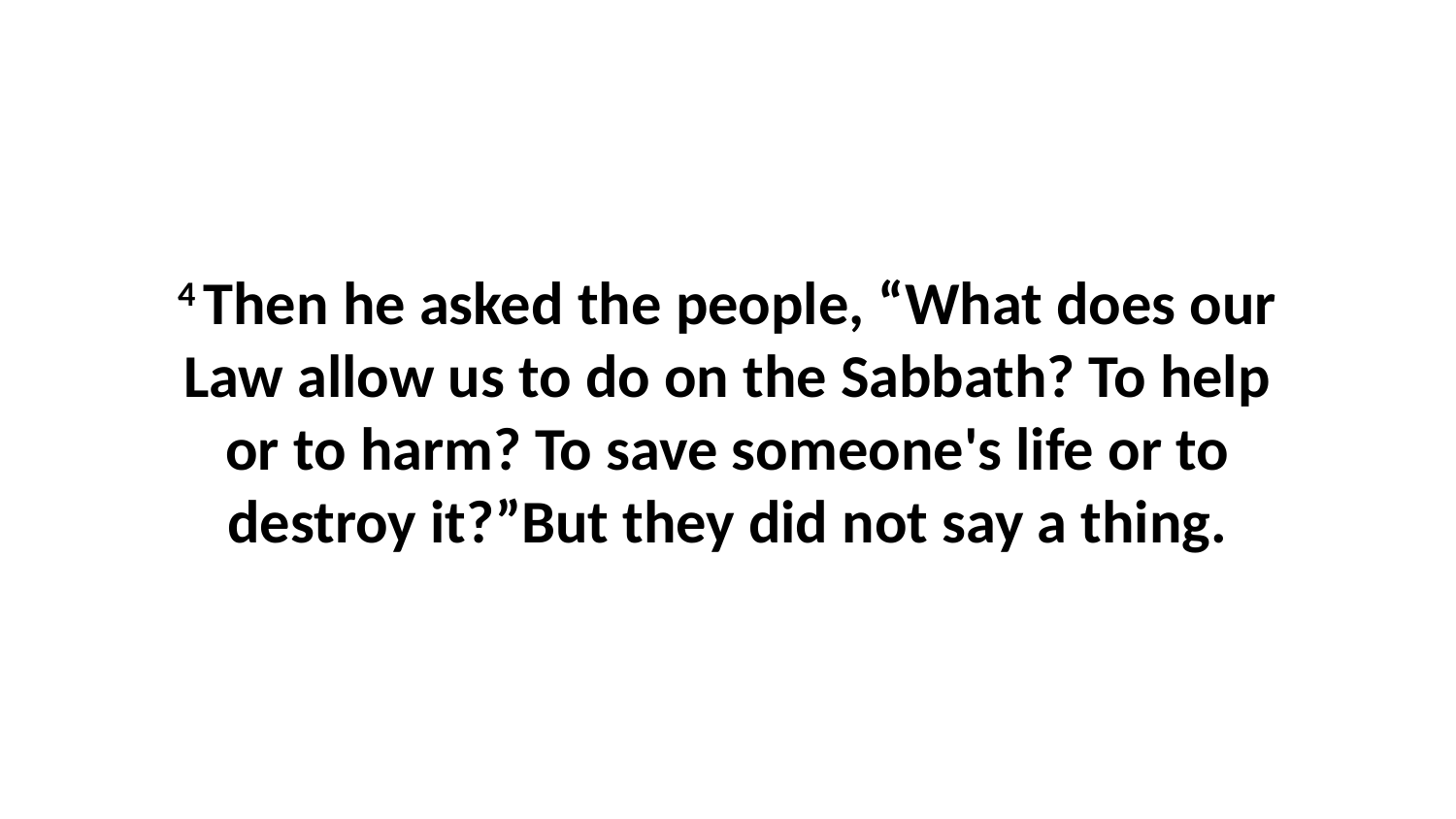

4 Then he asked the people, “What does our Law allow us to do on the Sabbath? To help or to harm? To save someone's life or to destroy it?”But they did not say a thing.